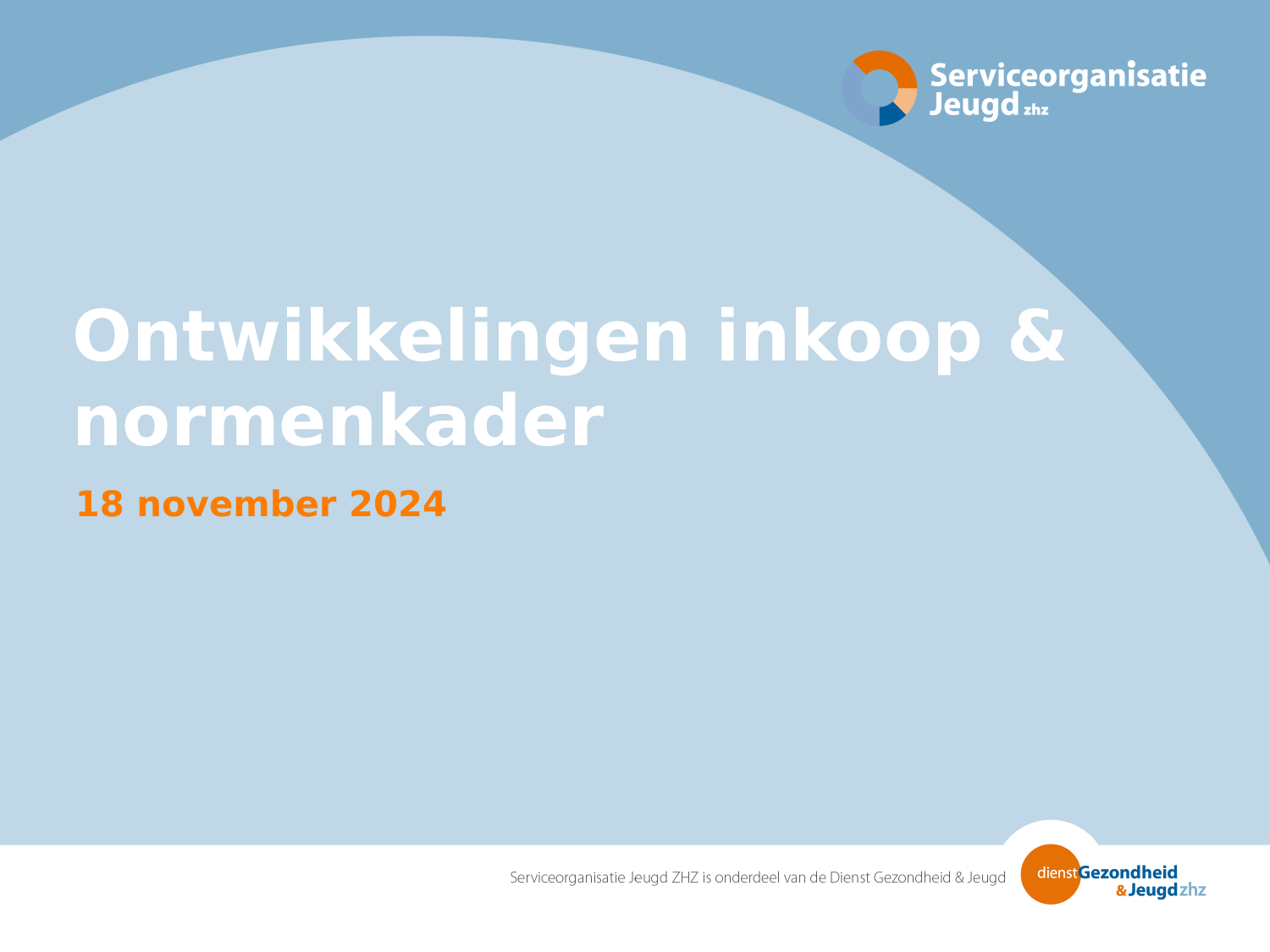

# Ontwikkelingen inkoop & normenkader
18 november 2024